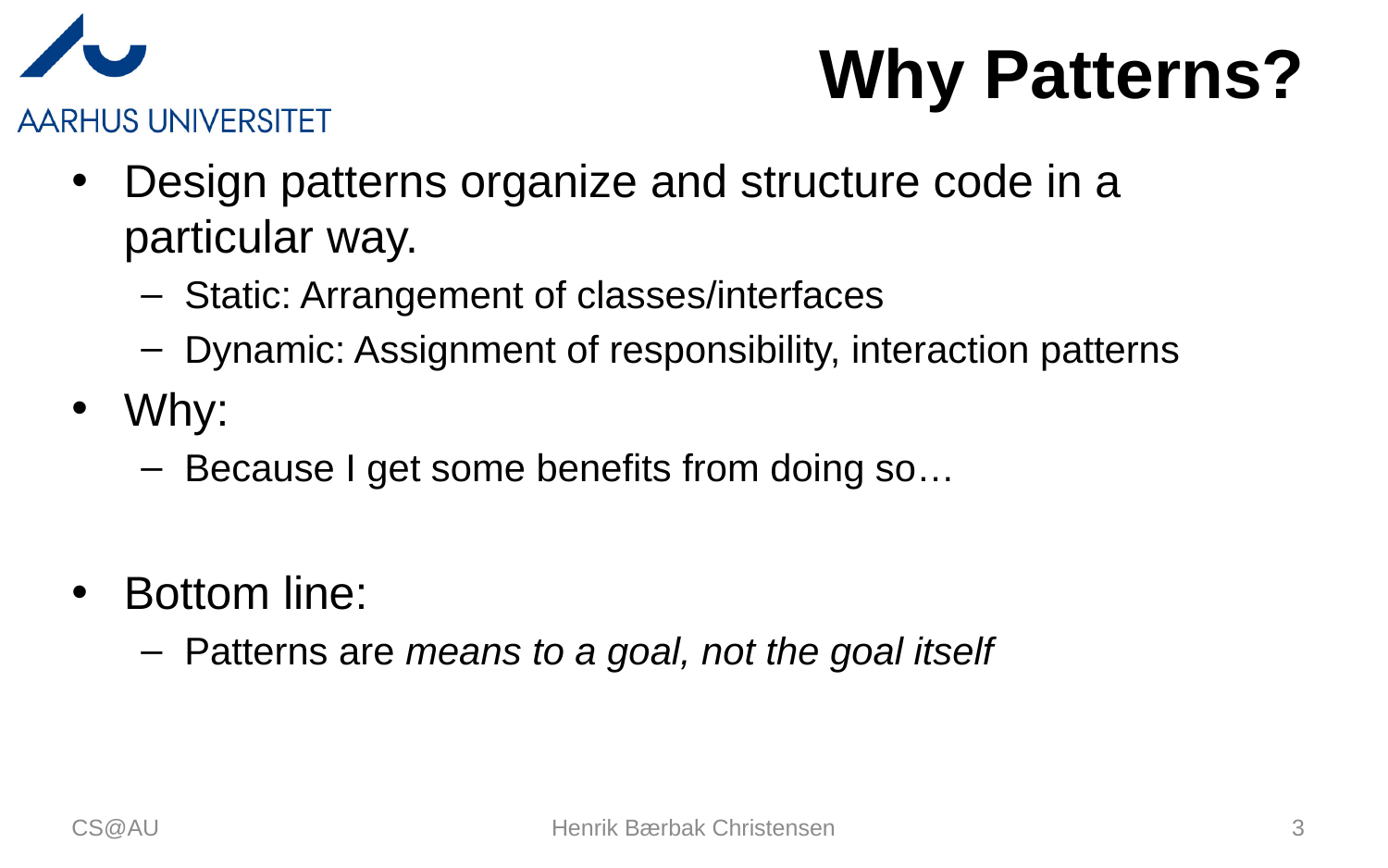

# Why Patterns?
Design patterns organize and structure code in a particular way.
Static: Arrangement of classes/interfaces
Dynamic: Assignment of responsibility, interaction patterns
Why:
Because I get some benefits from doing so…

Bottom line:
Patterns are means to a goal, not the goal itself
CS@AU
Henrik Bærbak Christensen
3